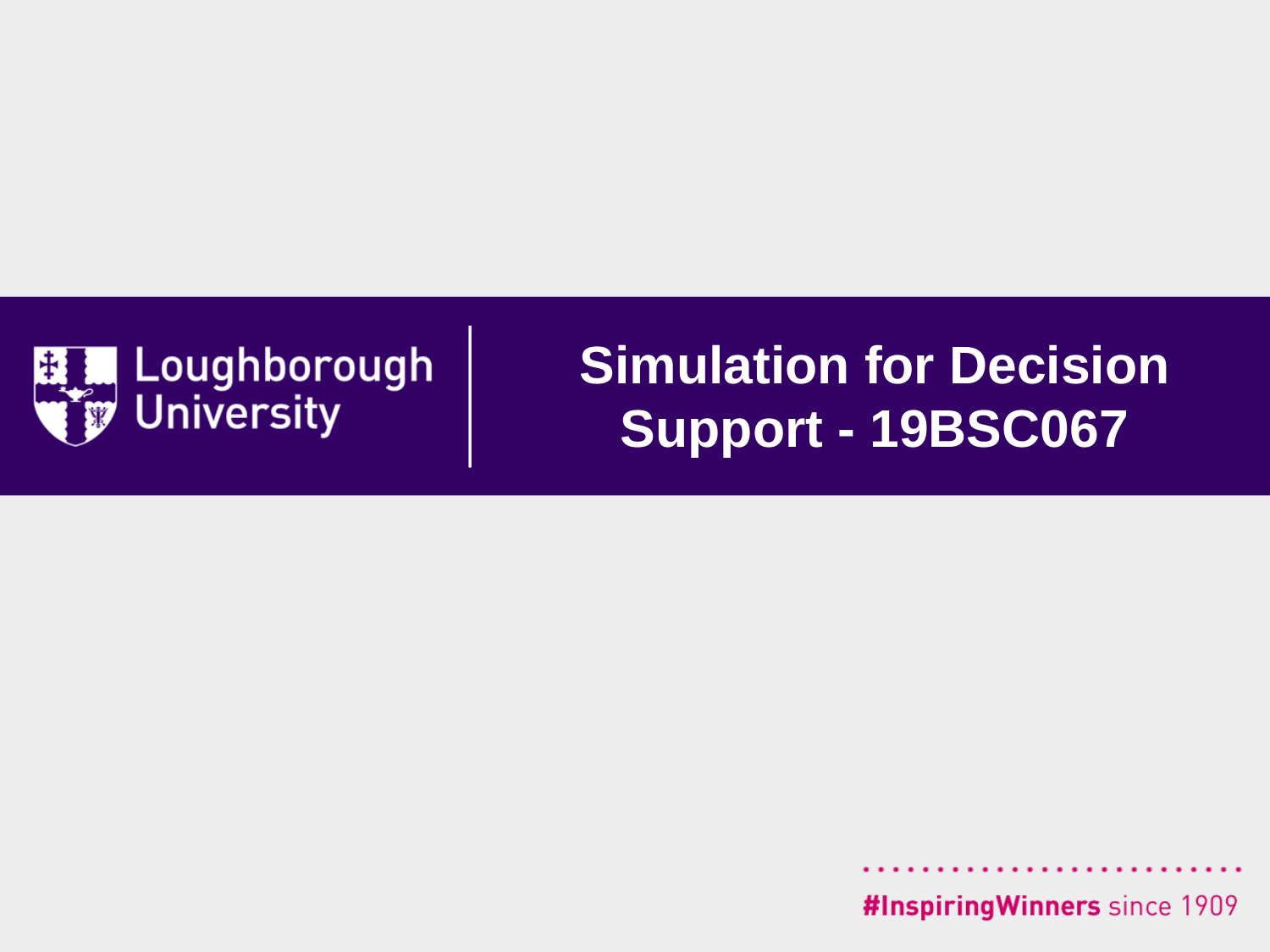

# Simulation for Decision Support - 19BSC067